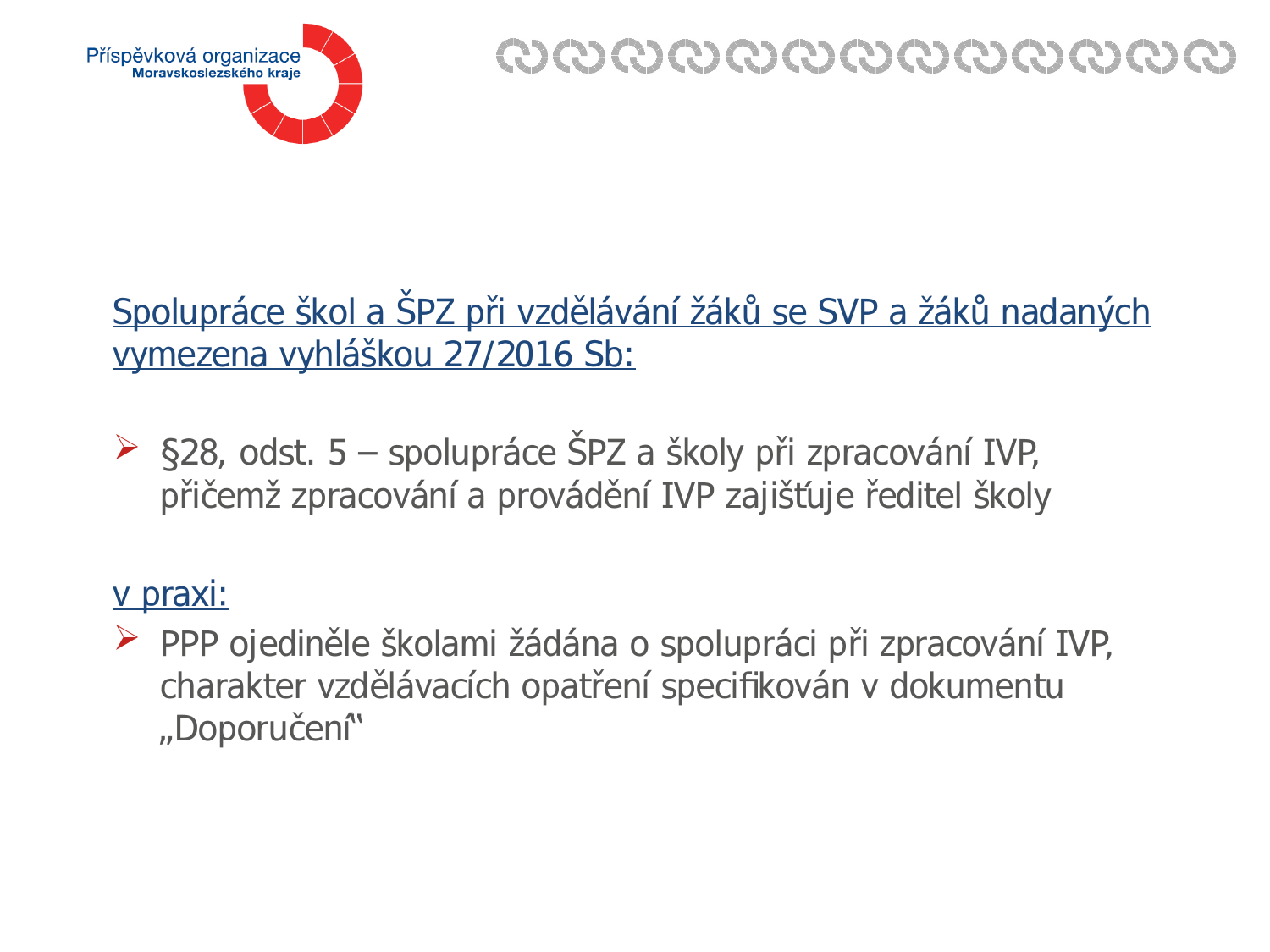

Spolupráce škol a ŠPZ při vzdělávání žáků se SVP a žáků nadaných vymezena vyhláškou 27/2016 Sb:

§28, odst. 5 – spolupráce ŠPZ a školy při zpracování IVP, přičemž zpracování a provádění IVP zajišťuje ředitel školy

v praxi:
PPP ojediněle školami žádána o spolupráci při zpracování IVP, charakter vzdělávacích opatření specifikován v dokumentu „Doporučení“